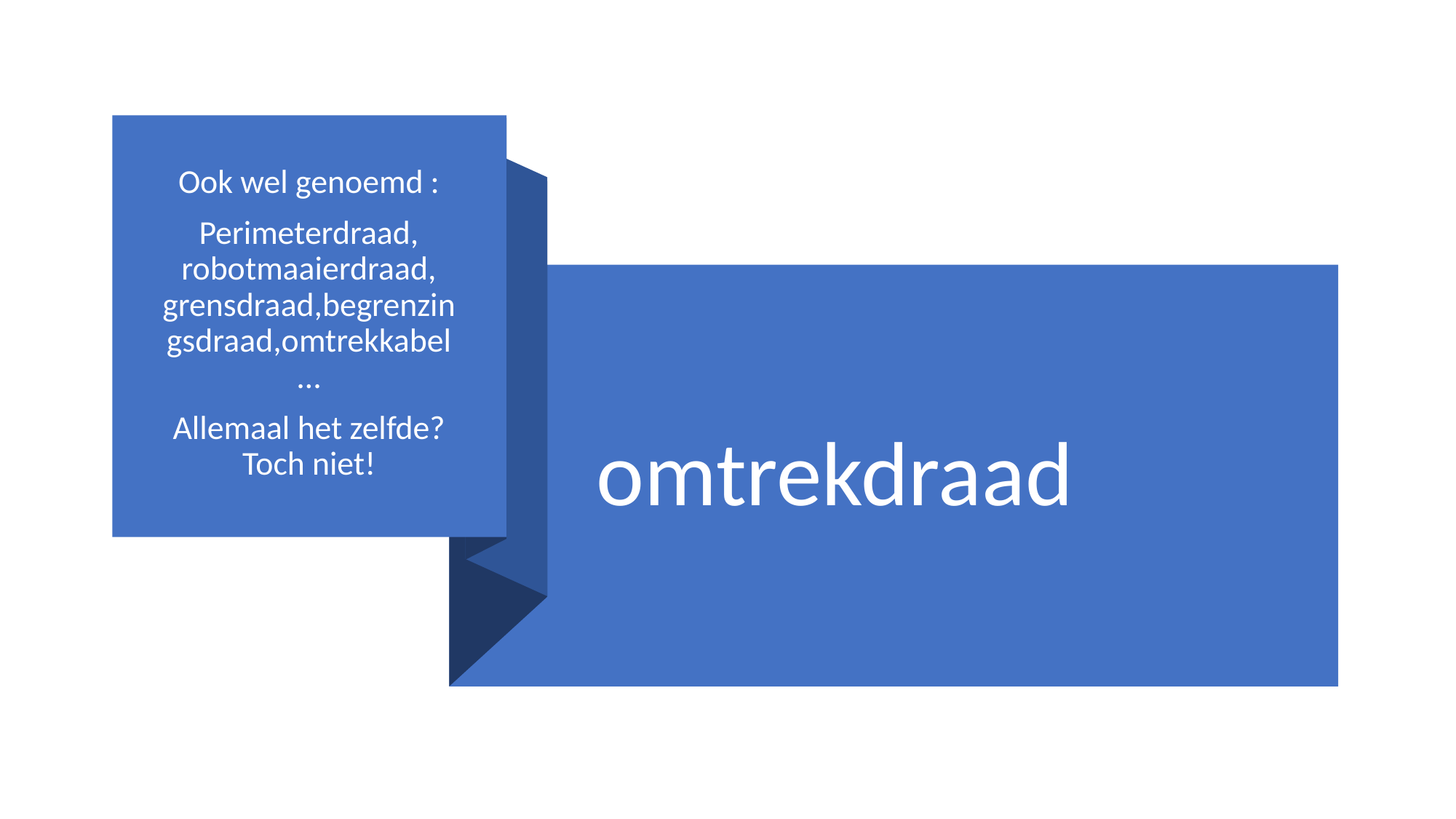

Ook wel genoemd :
Perimeterdraad, robotmaaierdraad, grensdraad,begrenzingsdraad,omtrekkabel …
Allemaal het zelfde? Toch niet!

# omtrekdraad